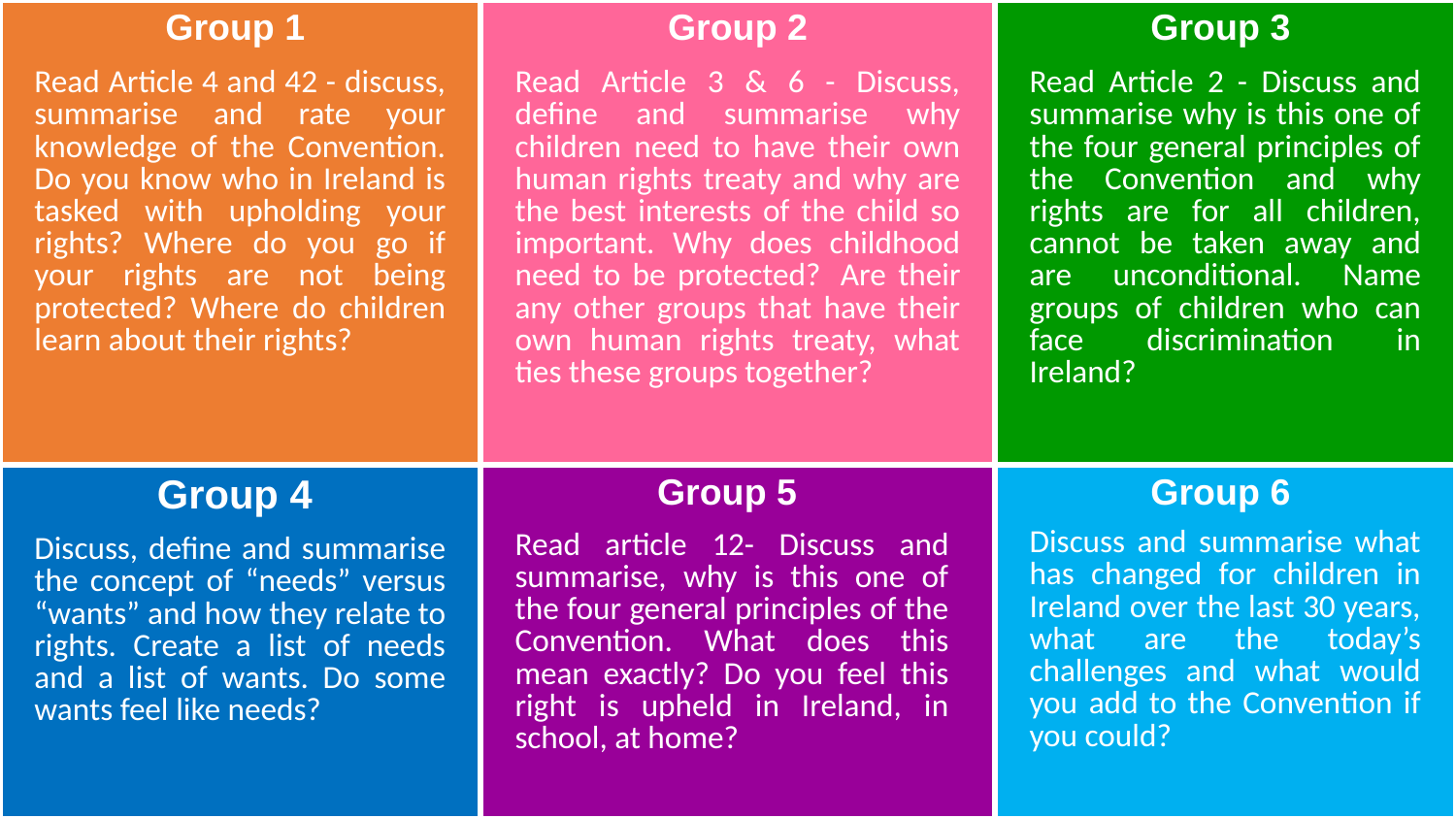

| Group 1 Read Article 4 and 42 - discuss, summarise and rate your knowledge of the Convention. Do you know who in Ireland is tasked with upholding your rights? Where do you go if your rights are not being protected? Where do children learn about their rights? | Group 2 Read Article 3 & 6 - Discuss, define and summarise why children need to have their own human rights treaty and why are the best interests of the child so important. Why does childhood need to be protected?  Are their any other groups that have their own human rights treaty, what ties these groups together? | Group 3 Read Article 2 - Discuss and summarise why is this one of the four general principles of the Convention and why rights are for all children, cannot be taken away and are unconditional. Name groups of children who can face discrimination in Ireland? |
| --- | --- | --- |
| Group 4 Discuss, define and summarise the concept of “needs” versus “wants” and how they relate to rights. Create a list of needs and a list of wants. Do some wants feel like needs? | Group 5 Read article 12- Discuss and summarise, why is this one of the four general principles of the Convention. What does this mean exactly? Do you feel this right is upheld in Ireland, in school, at home? | Group 6 Discuss and summarise what has changed for children in Ireland over the last 30 years, what are the today’s challenges and what would you add to the Convention if you could? |